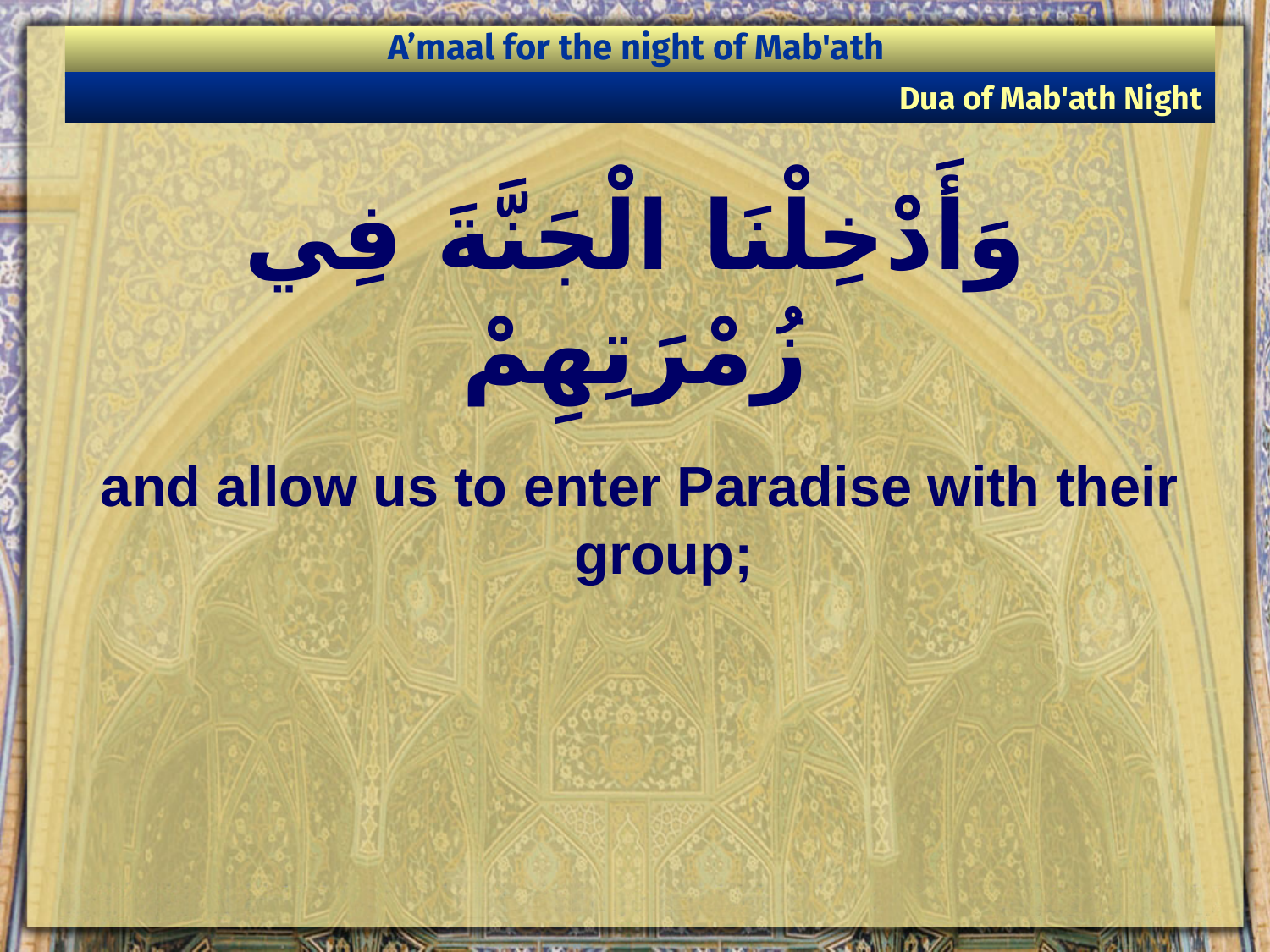

A’maal for the night of Mab'ath
Dua of Mab'ath Night
# وَأَدْخِلْنَا الْجَنَّةَ فِي زُمْرَتِهِمْ
and allow us to enter Paradise with their group;